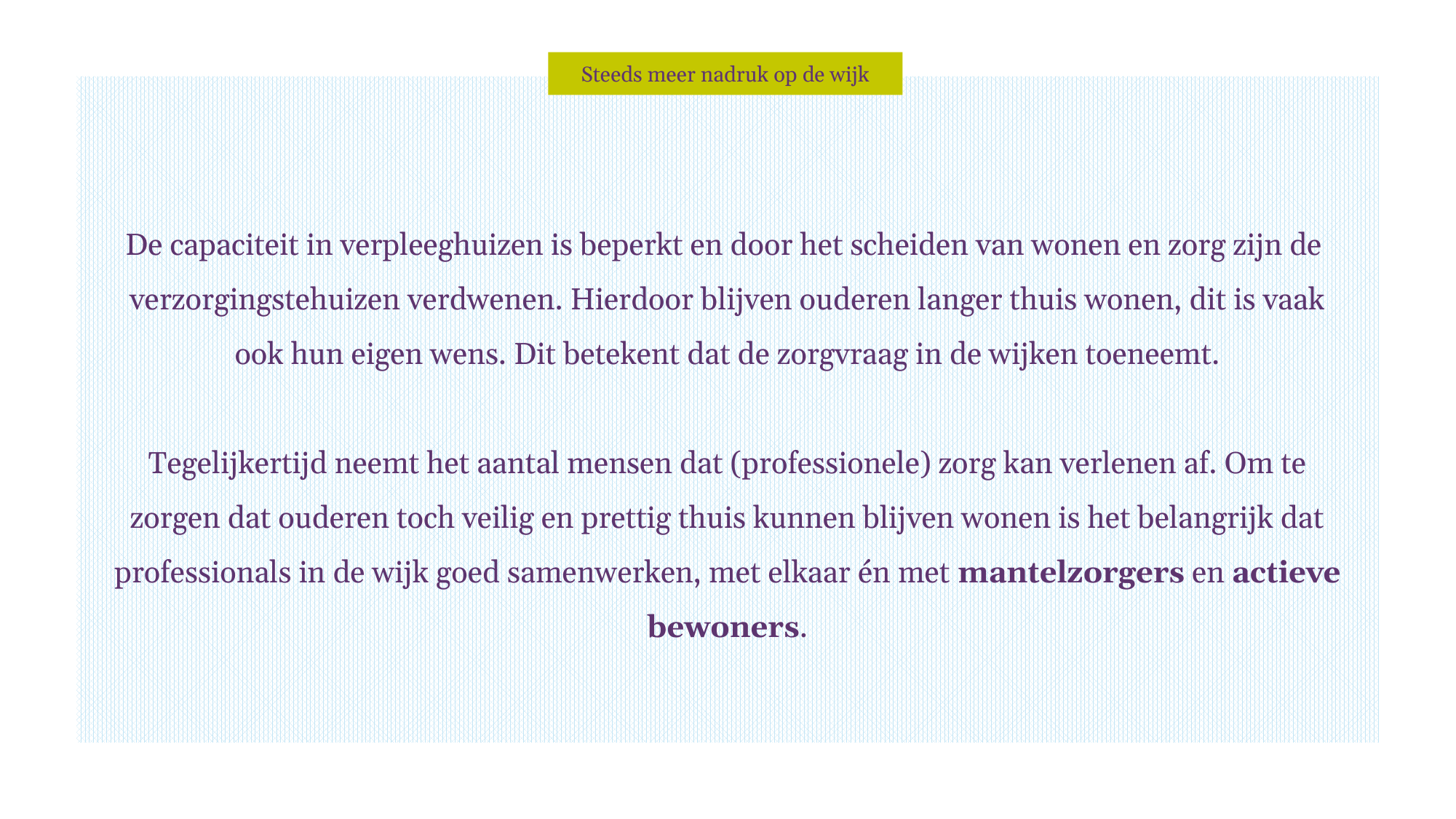

Steeds meer nadruk op de wijk

De capaciteit in verpleeghuizen is beperkt en door het scheiden van wonen en zorg zijn de  verzorgingstehuizen verdwenen. Hierdoor blijven ouderen langer thuis wonen, dit is vaak ook hun eigen wens. Dit betekent dat de zorgvraag in de wijken toeneemt.
Tegelijkertijd neemt het aantal mensen dat (professionele) zorg kan verlenen af. Om te zorgen dat ouderen toch veilig en prettig thuis kunnen blijven wonen is het belangrijk dat professionals in de wijk goed samenwerken, met elkaar én met mantelzorgers en actieve bewoners.